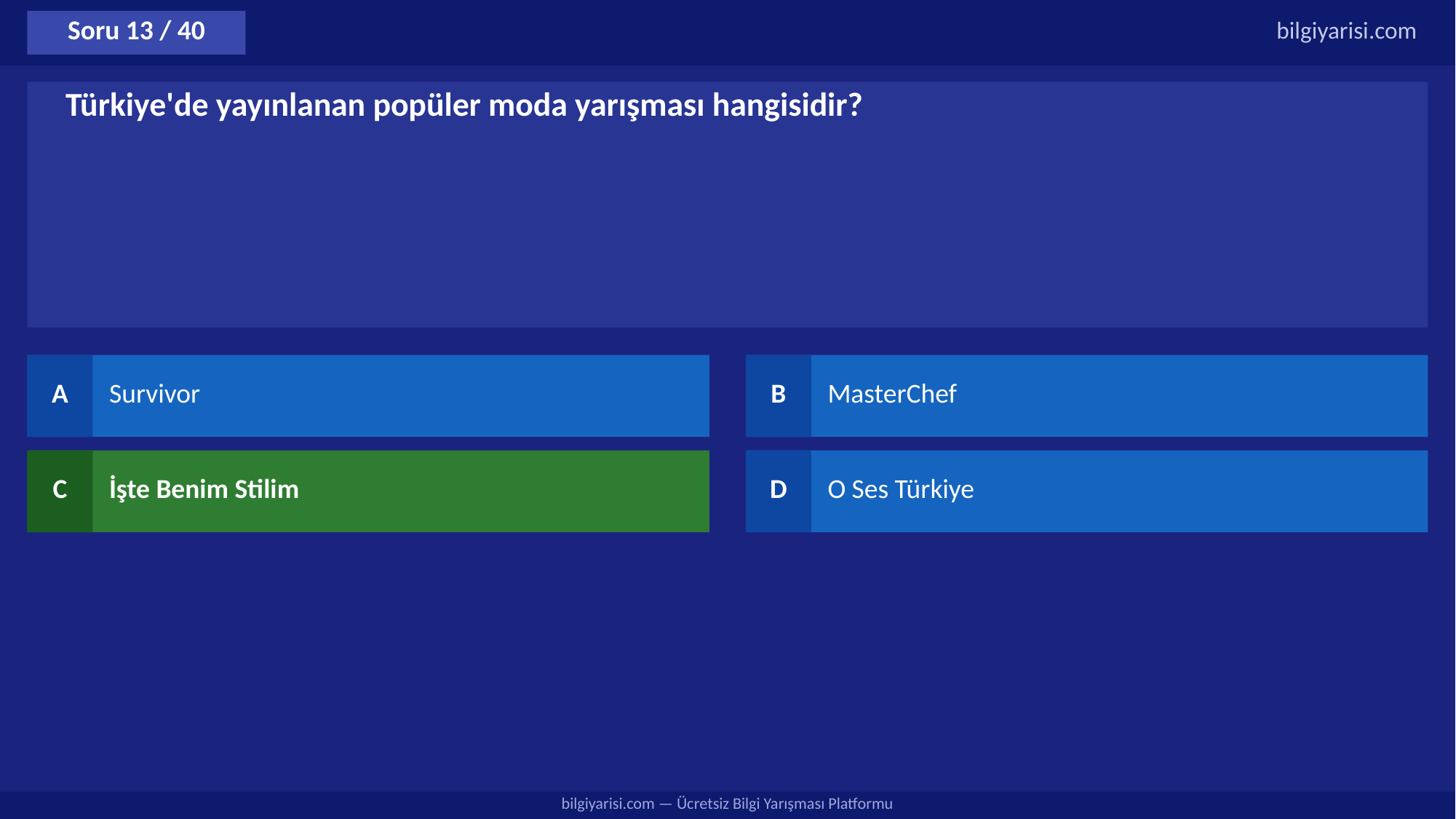

Soru 13 / 40
bilgiyarisi.com

Türkiye'de yayınlanan popüler moda yarışması hangisidir?

A
Survivor

B
MasterChef

C
İşte Benim Stilim

D
O Ses Türkiye
bilgiyarisi.com — Ücretsiz Bilgi Yarışması Platformu